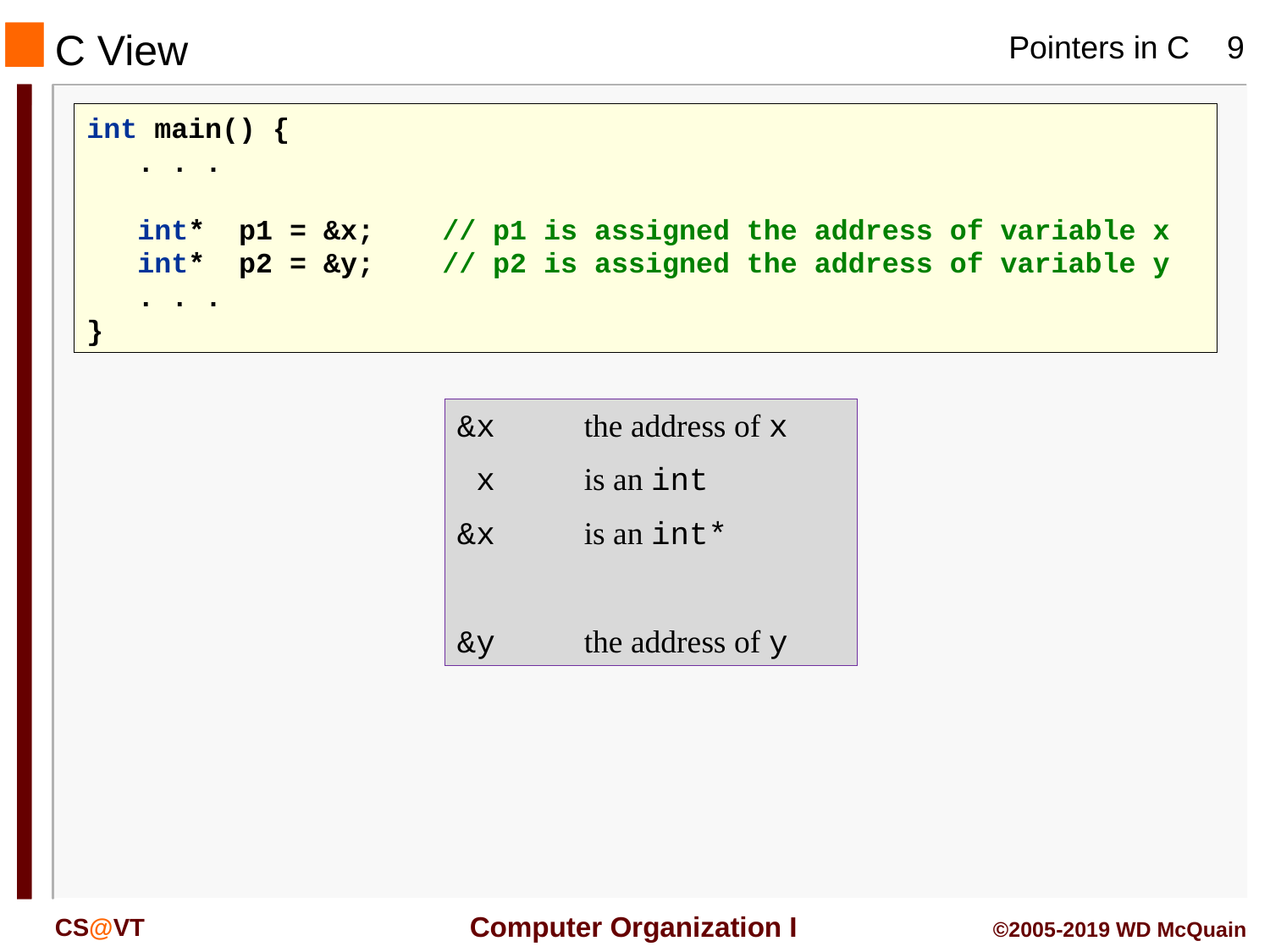

# C View
int main() {
   . . .

   int*  p1 = &x;    // p1 is assigned the address of variable x
   int*  p2 = &y;    // p2 is assigned the address of variable y
   . . .
}
&x	the address of x
 x	is an int
&x	is an int*

&y	the address of y